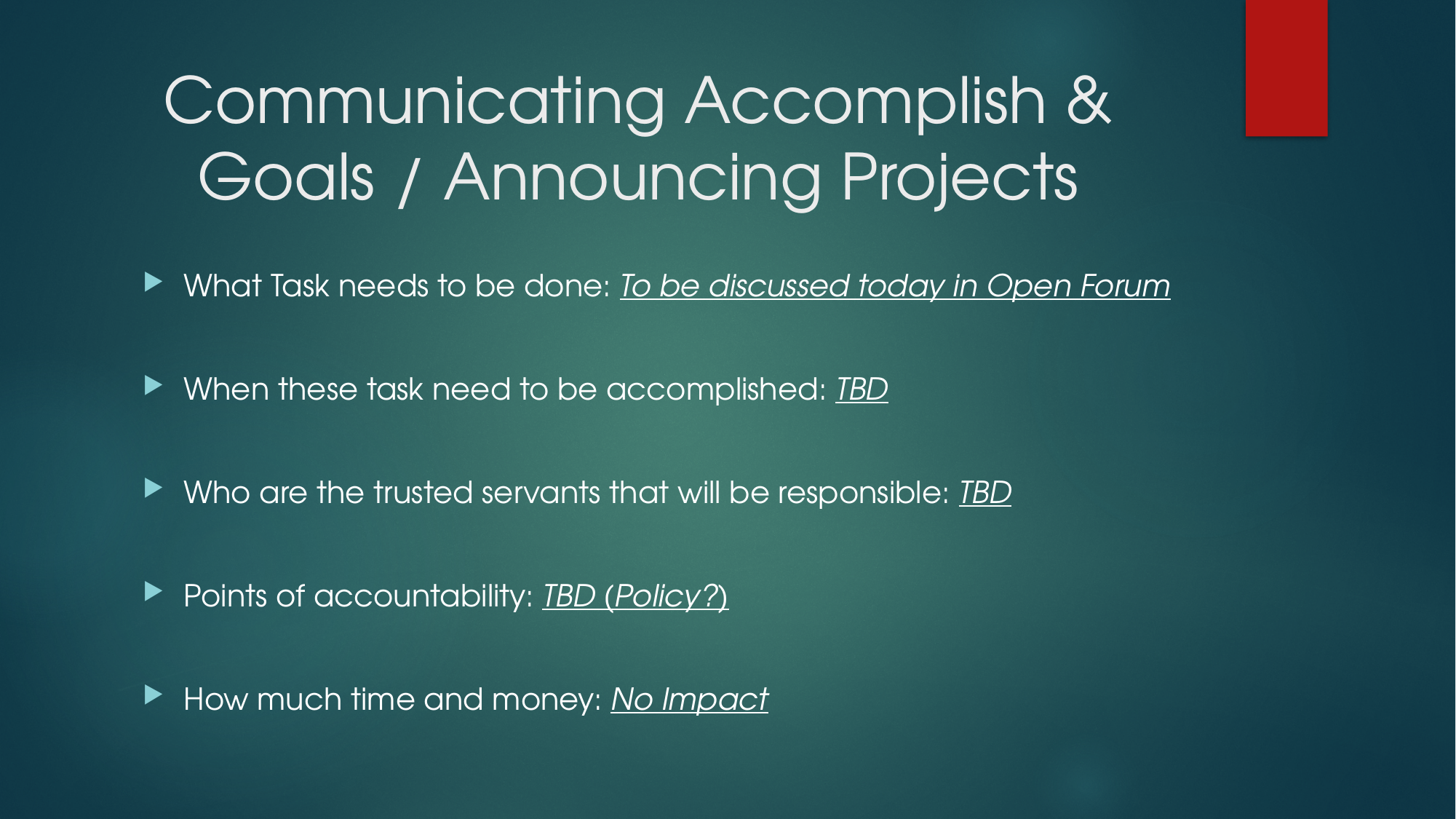

# Communicating Accomplish & Goals / Announcing Projects
What Task needs to be done: To be discussed today in Open Forum

When these task need to be accomplished: TBD

Who are the trusted servants that will be responsible: TBD

Points of accountability: TBD (Policy?)

How much time and money: No Impact